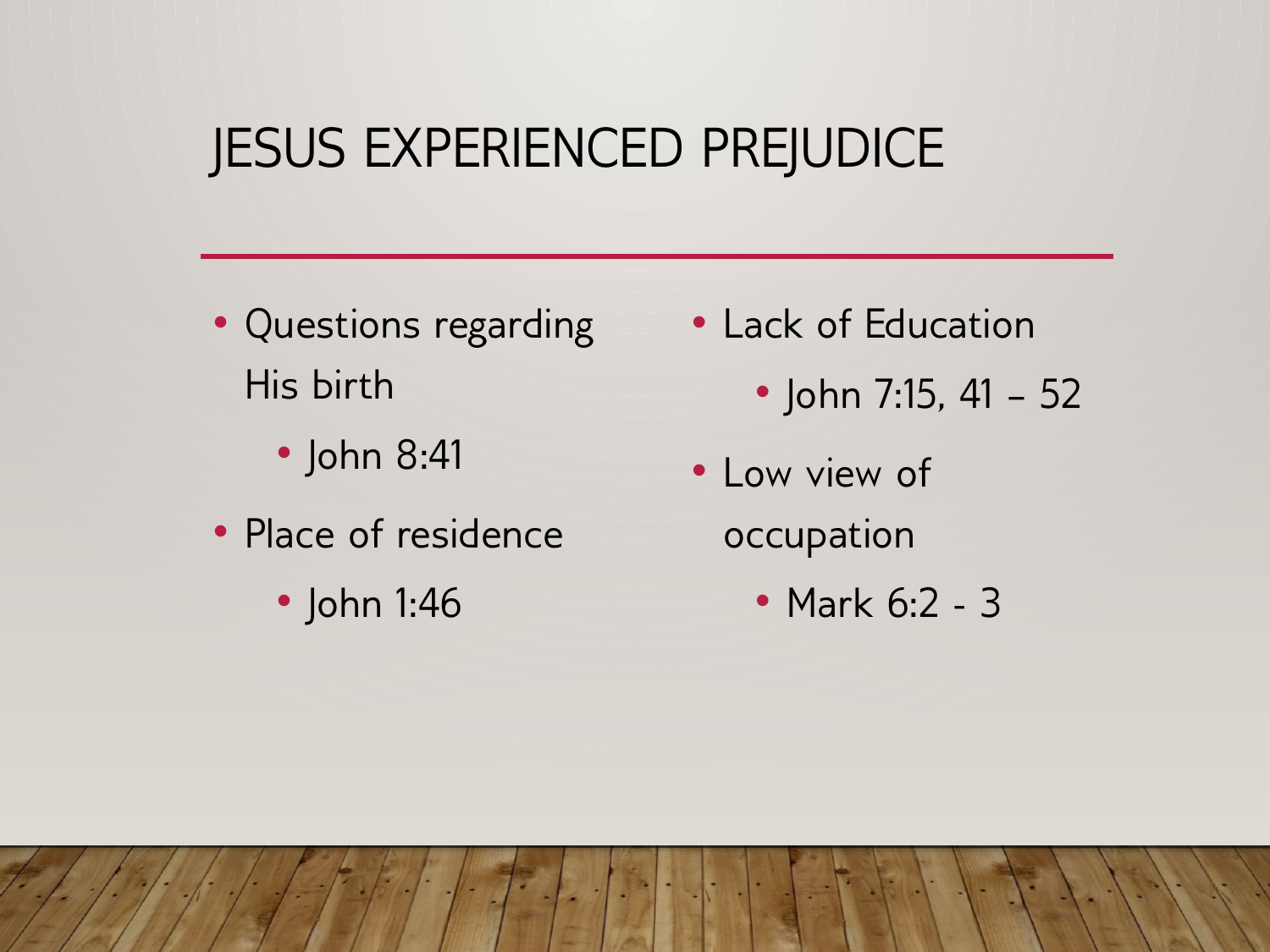

# Jesus Experienced Prejudice
Questions regarding His birth
John 8:41
Place of residence
John 1:46

Lack of Education
John 7:15, 41 – 52
Low view of occupation
Mark 6:2 - 3